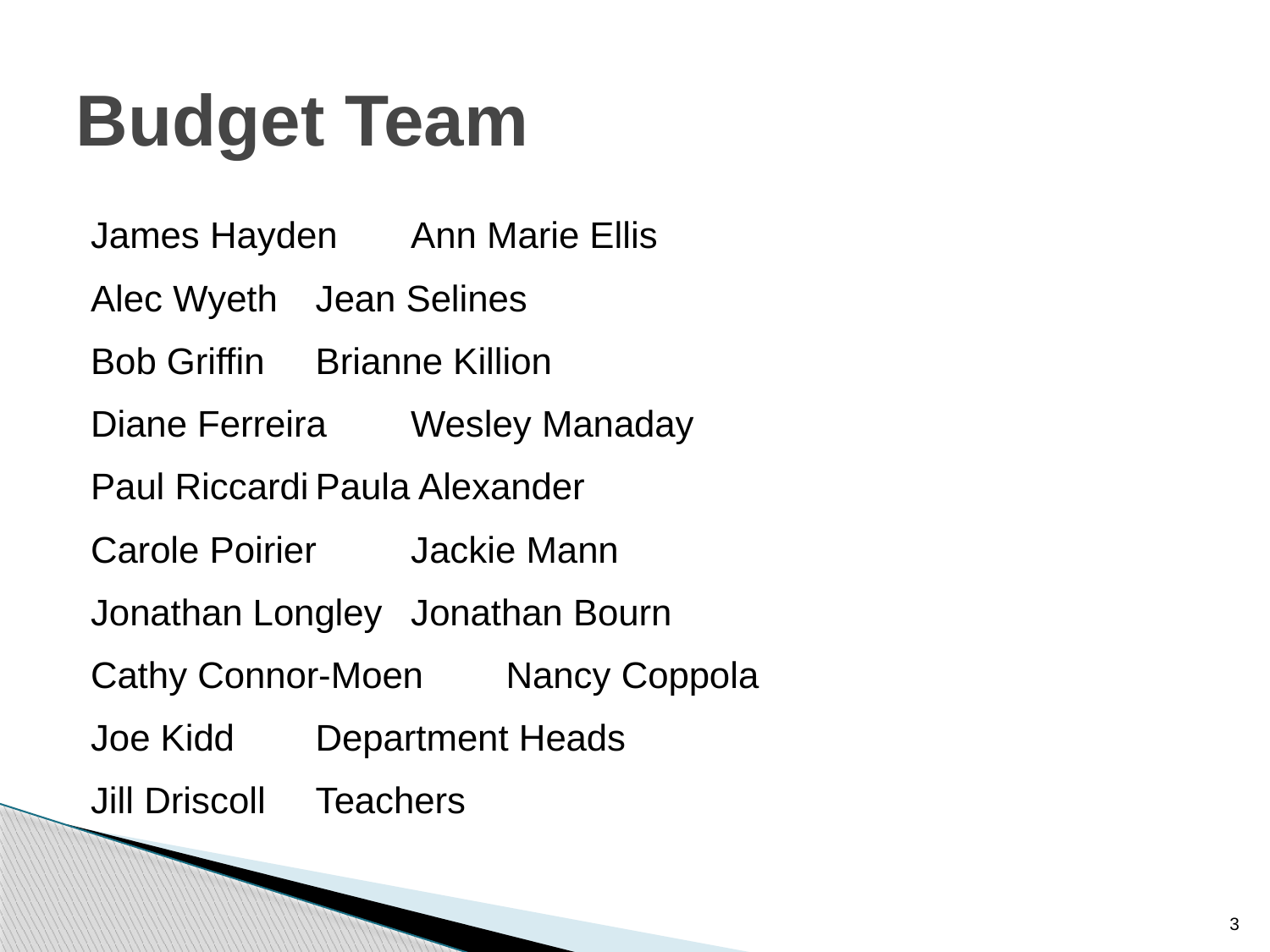

# Budget Team
James Hayden		Ann Marie Ellis
Alec Wyeth			Jean Selines
Bob Griffin			Brianne Killion
Diane Ferreira		Wesley Manaday
Paul Riccardi		Paula Alexander
Carole Poirier		Jackie Mann
Jonathan Longley		Jonathan Bourn
Cathy Connor-Moen	Nancy Coppola
Joe Kidd			Department Heads
Jill Driscoll			Teachers
3